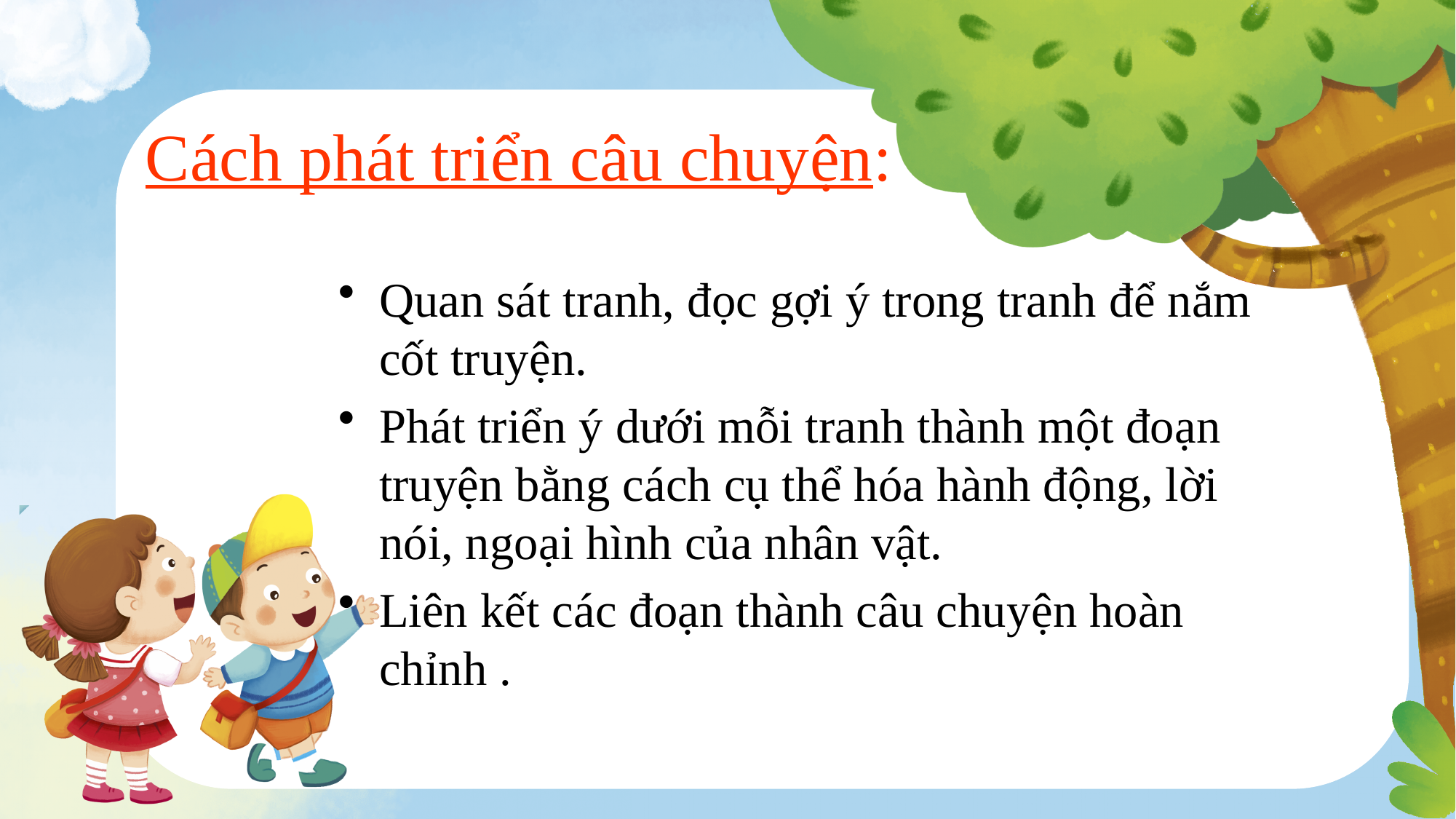

Cách phát triển câu chuyện:
Quan sát tranh, đọc gợi ý trong tranh để nắm cốt truyện.
Phát triển ý dưới mỗi tranh thành một đoạn truyện bằng cách cụ thể hóa hành động, lời nói, ngoại hình của nhân vật.
Liên kết các đoạn thành câu chuyện hoàn chỉnh .